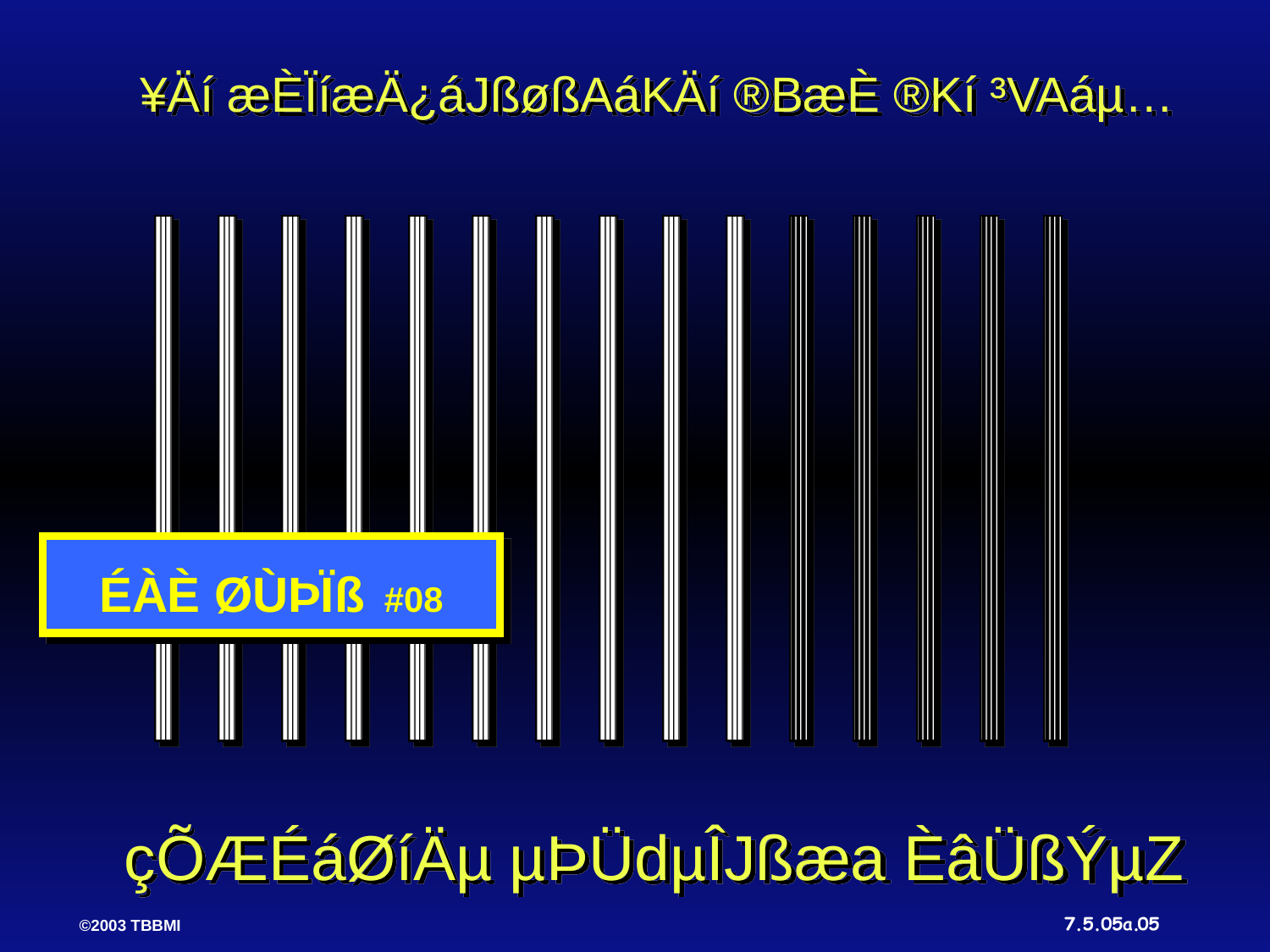

¥Äí æÈÏíæÄ¿áJßøßAáKÄí ®BæÈ ®Kí ³VAáµ…
çÕÆÉáØíÄµ µÞÜdµÎJßæa ÈâÜßÝµZ

ÉÀÈ ØÙÞÏß #08
05